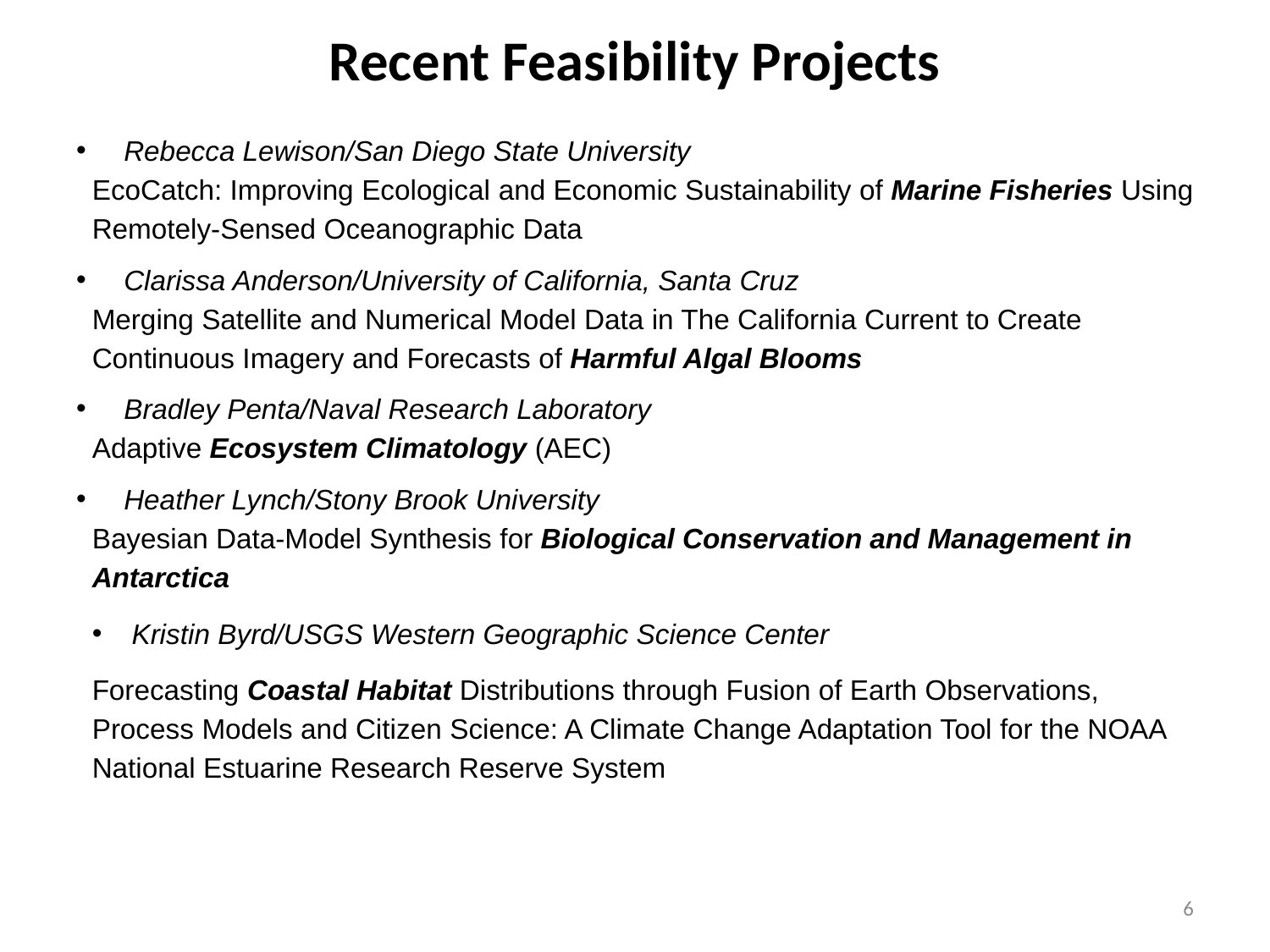

# Recent Feasibility Projects
Rebecca Lewison/San Diego State University
EcoCatch: Improving Ecological and Economic Sustainability of Marine Fisheries Using Remotely-Sensed Oceanographic Data
Clarissa Anderson/University of California, Santa Cruz
Merging Satellite and Numerical Model Data in The California Current to Create Continuous Imagery and Forecasts of Harmful Algal Blooms
Bradley Penta/Naval Research Laboratory
Adaptive Ecosystem Climatology (AEC)
Heather Lynch/Stony Brook University
Bayesian Data-Model Synthesis for Biological Conservation and Management in Antarctica
Kristin Byrd/USGS Western Geographic Science Center
Forecasting Coastal Habitat Distributions through Fusion of Earth Observations, Process Models and Citizen Science: A Climate Change Adaptation Tool for the NOAA National Estuarine Research Reserve System
6